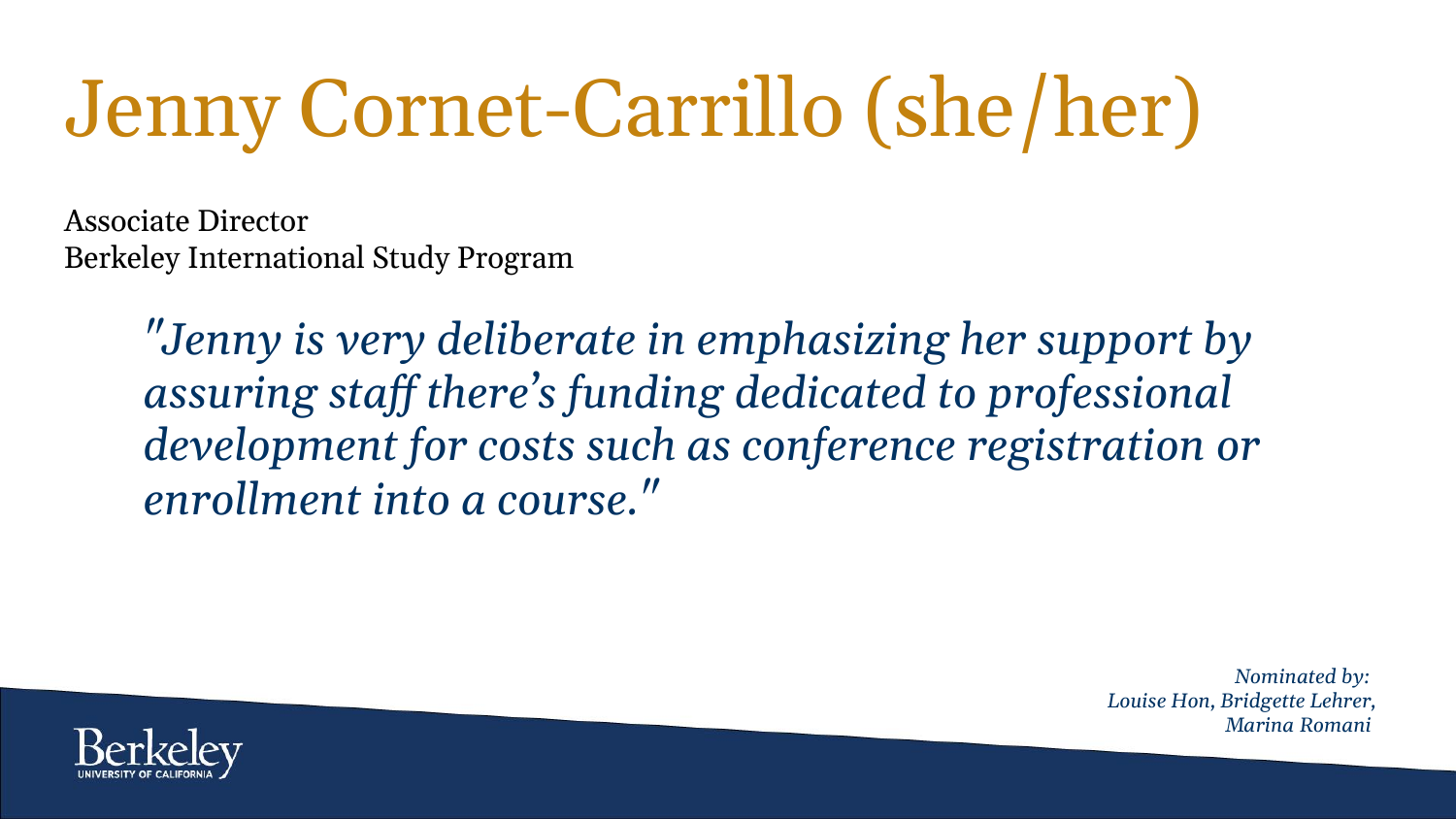

# Jenny Cornet-Carrillo (she/her)
Associate Director
Berkeley International Study Program
"Jenny is very deliberate in emphasizing her support by assuring staff there’s funding dedicated to professional development for costs such as conference registration or enrollment into a course."

Nominated by:
Louise Hon, Bridgette Lehrer, Marina Romani